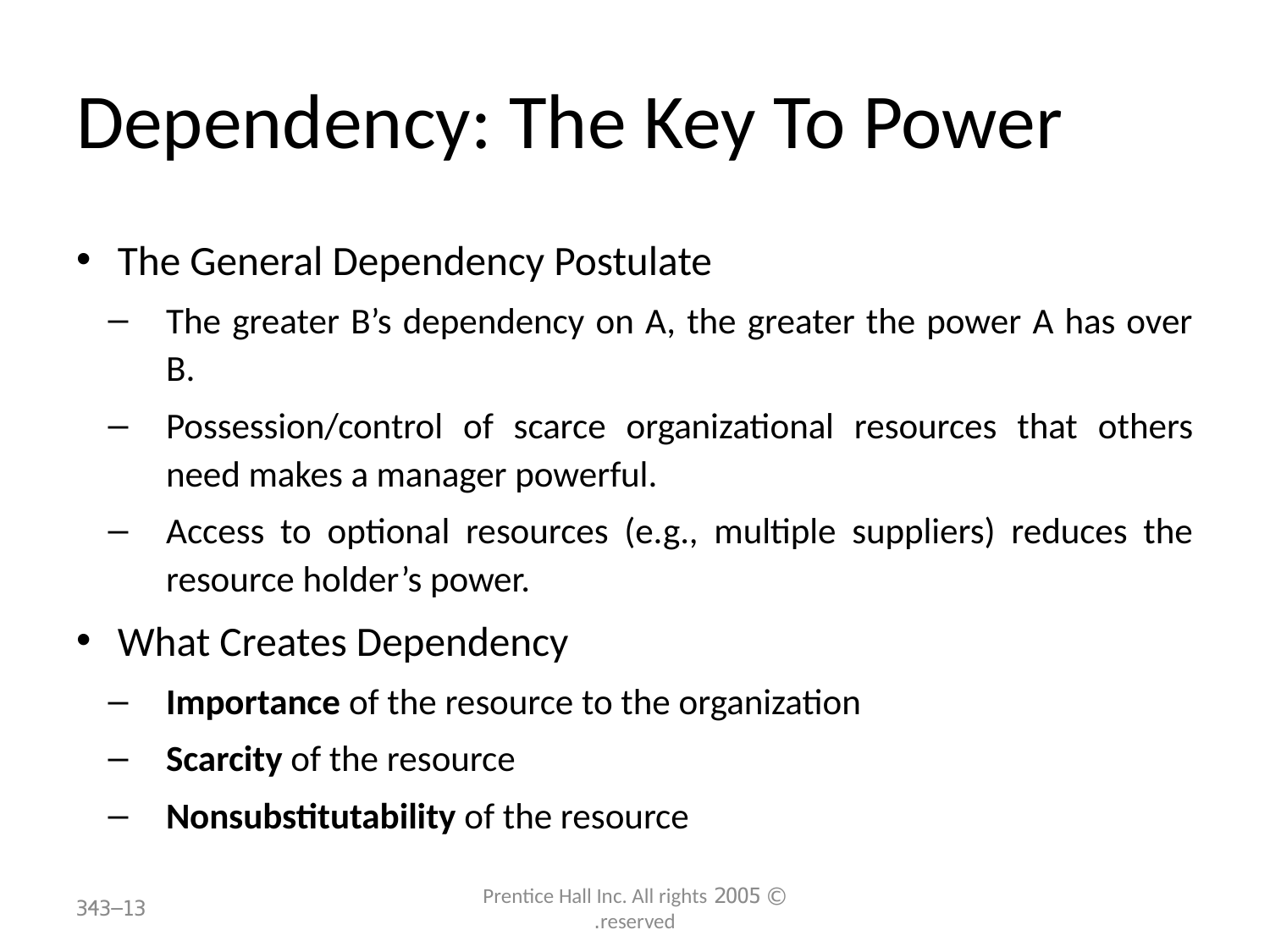

# Dependency: The Key To Power
The General Dependency Postulate
The greater B’s dependency on A, the greater the power A has over B.
Possession/control of scarce organizational resources that others need makes a manager powerful.
Access to optional resources (e.g., multiple suppliers) reduces the resource holder’s power.
What Creates Dependency
Importance of the resource to the organization
Scarcity of the resource
Nonsubstitutability of the resource
13–343
© 2005 Prentice Hall Inc. All rights reserved.